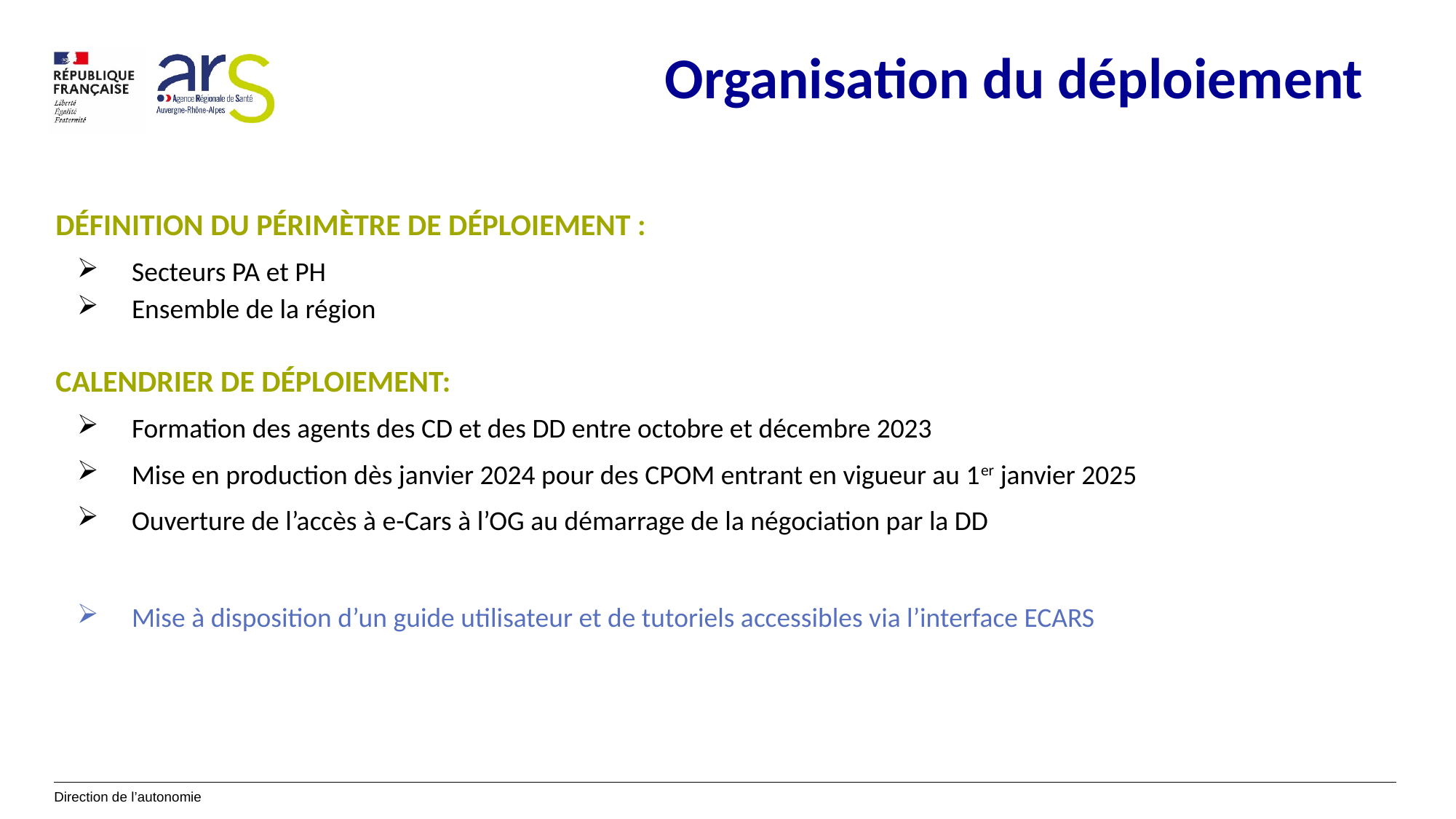

# Organisation du déploiement

DÉFINITION DU PÉRIMÈTRE DE DÉPLOIEMENT :
Secteurs PA et PH
Ensemble de la région

CALENDRIER DE DÉPLOIEMENT:
Formation des agents des CD et des DD entre octobre et décembre 2023
Mise en production dès janvier 2024 pour des CPOM entrant en vigueur au 1er janvier 2025
Ouverture de l’accès à e-Cars à l’OG au démarrage de la négociation par la DD

Mise à disposition d’un guide utilisateur et de tutoriels accessibles via l’interface ECARS